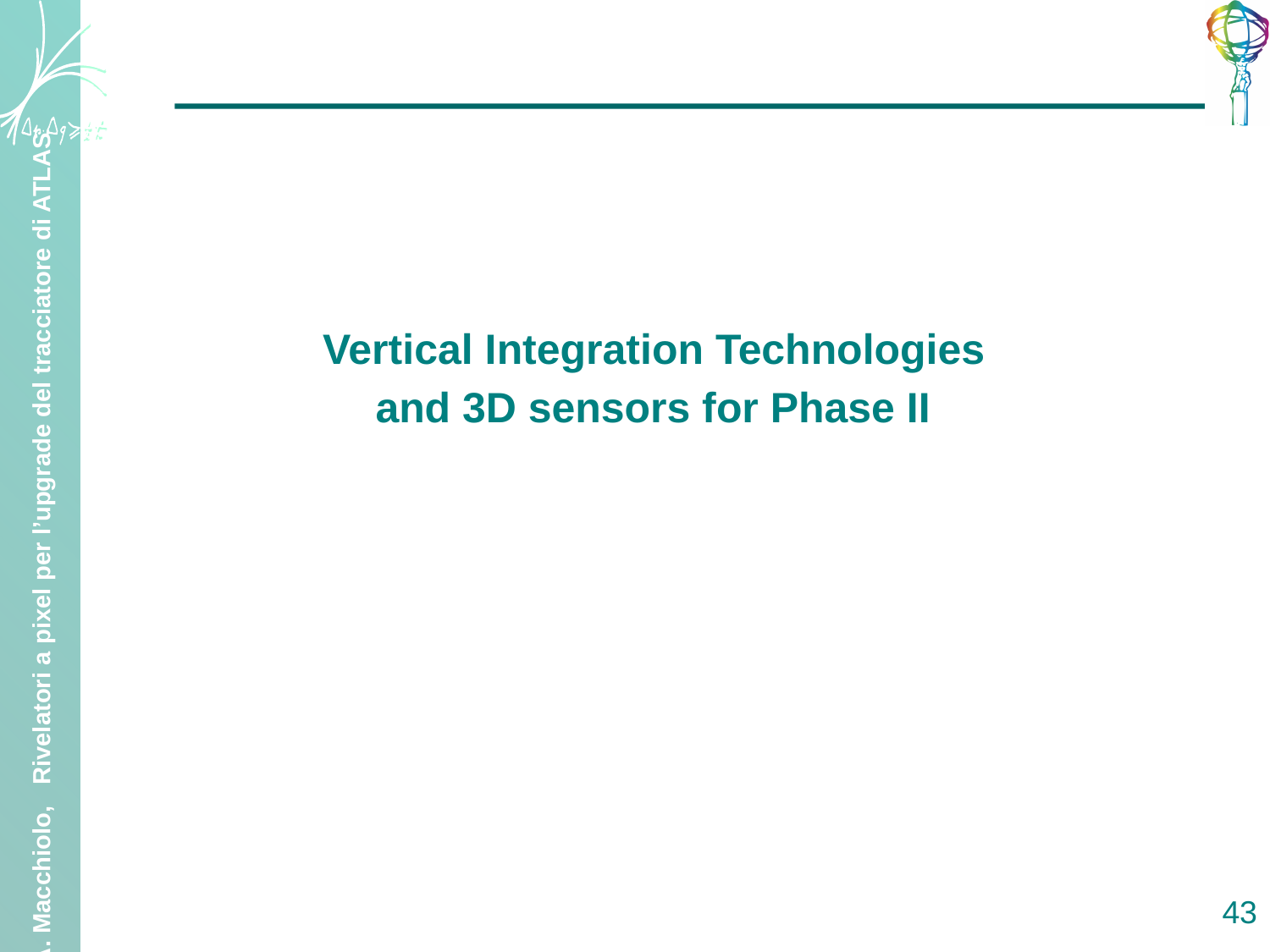

Vertical Integration Technologies
and 3D sensors for Phase II
43